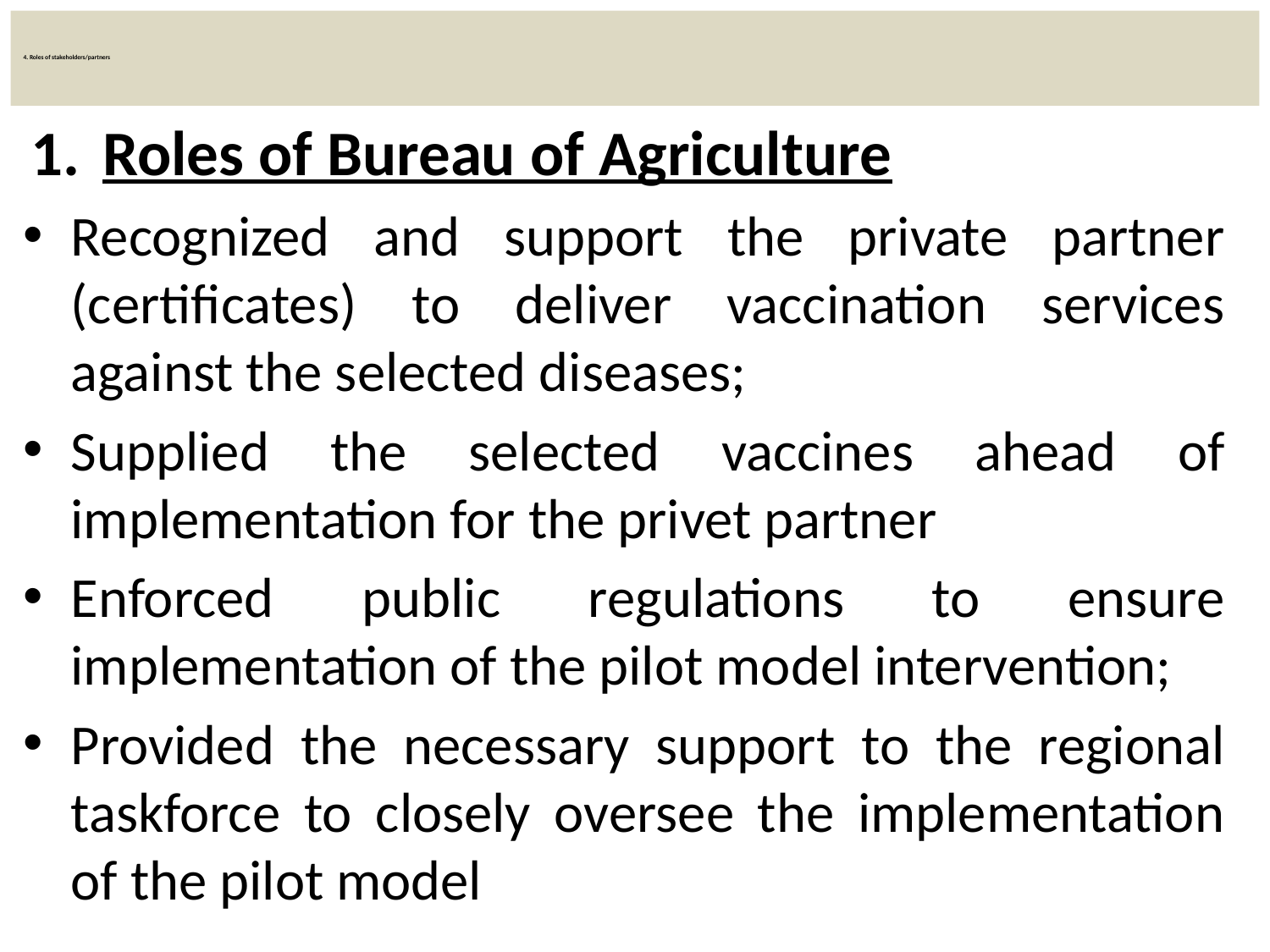

# 4. Roles of stakeholders/partners
Roles of Bureau of Agriculture
Recognized and support the private partner (certificates) to deliver vaccination services against the selected diseases;
Supplied the selected vaccines ahead of implementation for the privet partner
Enforced public regulations to ensure implementation of the pilot model intervention;
Provided the necessary support to the regional taskforce to closely oversee the implementation of the pilot model